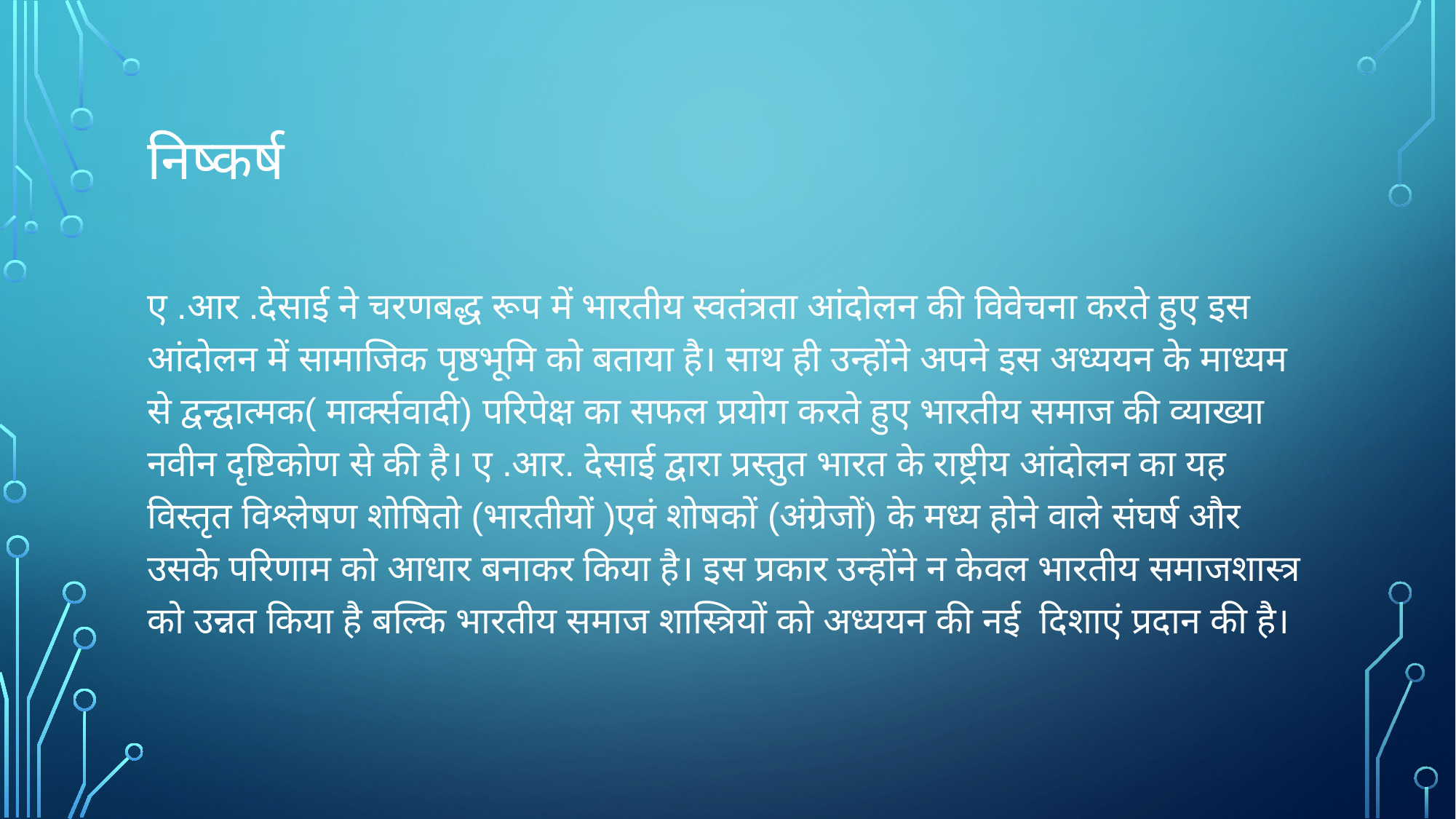

# निष्कर्ष
ए .आर .देसाई ने चरणबद्ध रूप में भारतीय स्वतंत्रता आंदोलन की विवेचना करते हुए इस आंदोलन में सामाजिक पृष्ठभूमि को बताया है। साथ ही उन्होंने अपने इस अध्ययन के माध्यम से द्वन्द्वात्मक( मार्क्सवादी) परिपेक्ष का सफल प्रयोग करते हुए भारतीय समाज की व्याख्या नवीन दृष्टिकोण से की है। ए .आर. देसाई द्वारा प्रस्तुत भारत के राष्ट्रीय आंदोलन का यह विस्तृत विश्लेषण शोषितो (भारतीयों )एवं शोषकों (अंग्रेजों) के मध्य होने वाले संघर्ष और उसके परिणाम को आधार बनाकर किया है। इस प्रकार उन्होंने न केवल भारतीय समाजशास्त्र को उन्नत किया है बल्कि भारतीय समाज शास्त्रियों को अध्ययन की नई  दिशाएं प्रदान की है।